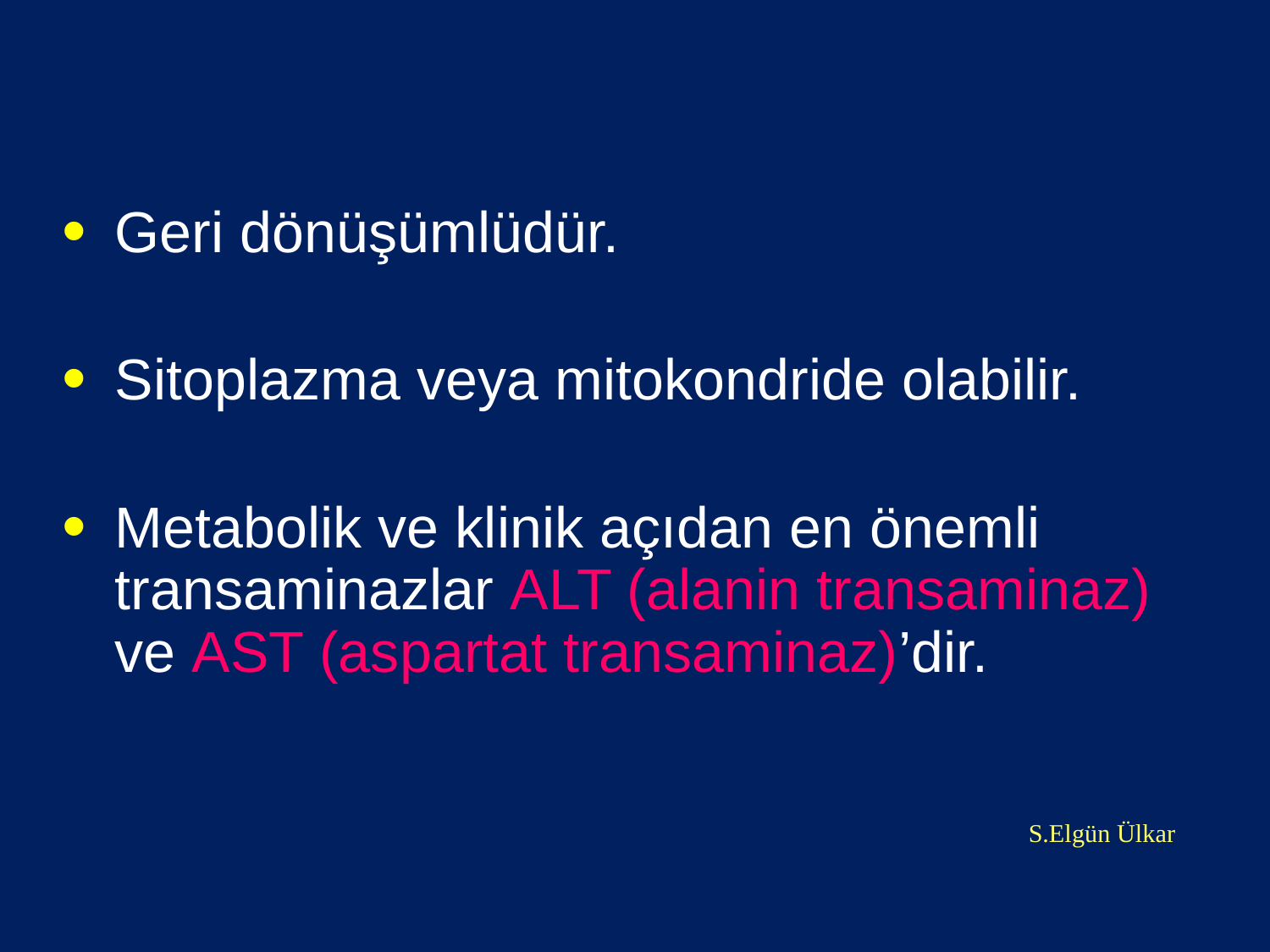

Geri dönüşümlüdür.

Sitoplazma veya mitokondride olabilir.

Metabolik ve klinik açıdan en önemli transaminazlar ALT (alanin transaminaz) ve AST (aspartat transaminaz)’dir.

S.Elgün Ülkar